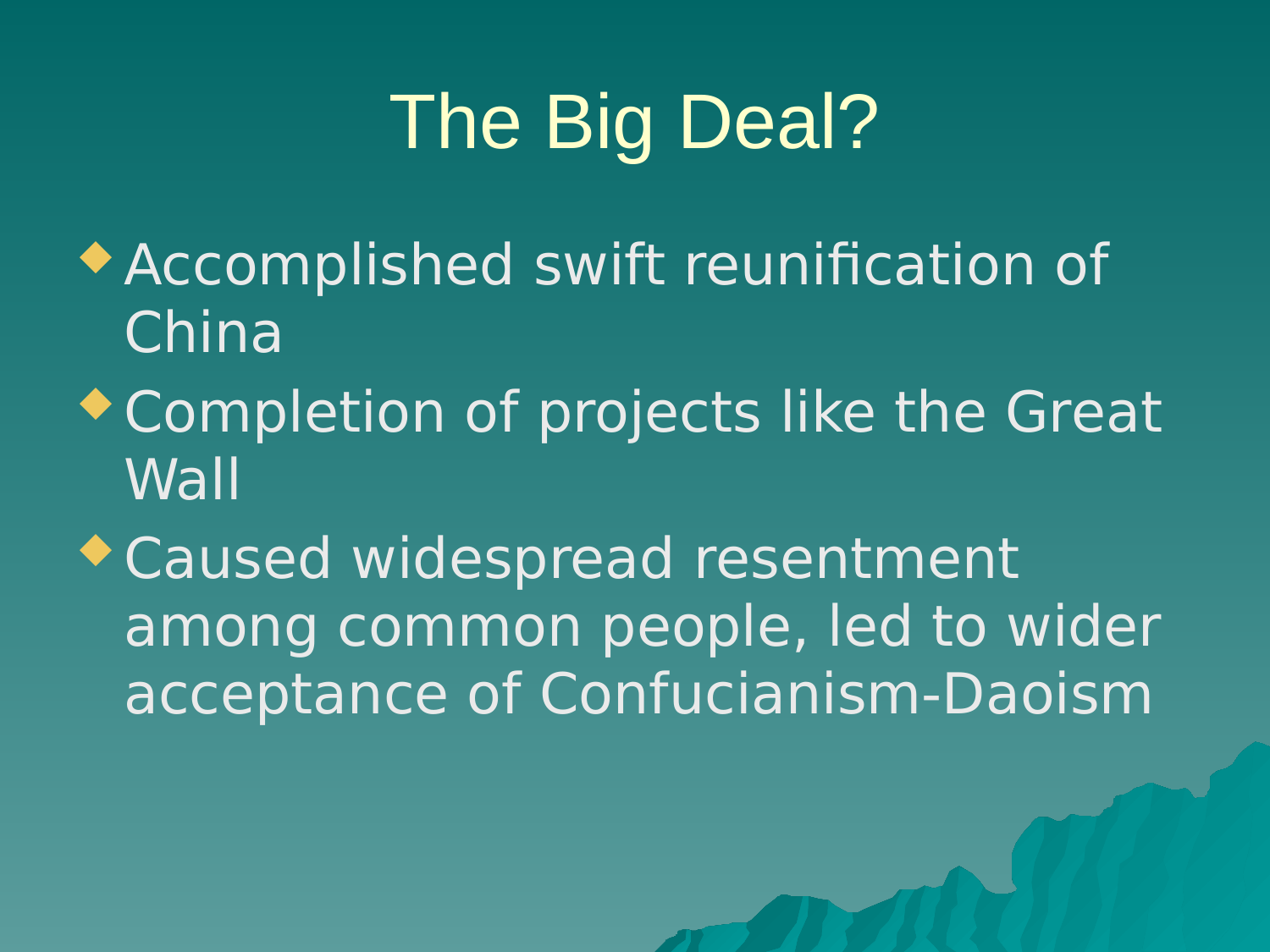

# The Big Deal?
Accomplished swift reunification of China
Completion of projects like the Great Wall
Caused widespread resentment among common people, led to wider acceptance of Confucianism-Daoism